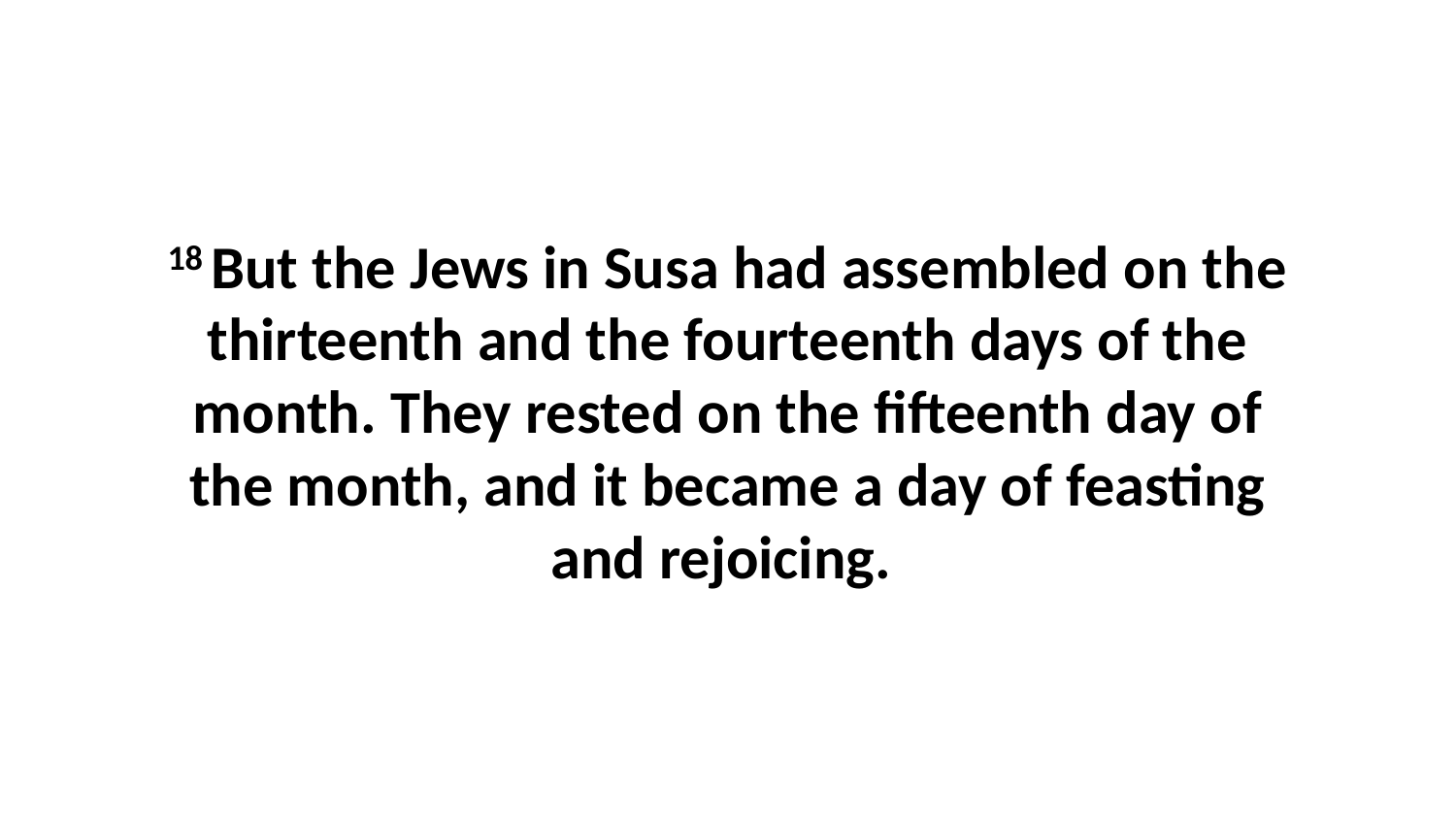

18 But the Jews in Susa had assembled on the thirteenth and the fourteenth days of the month. They rested on the fifteenth day of the month, and it became a day of feasting and rejoicing.